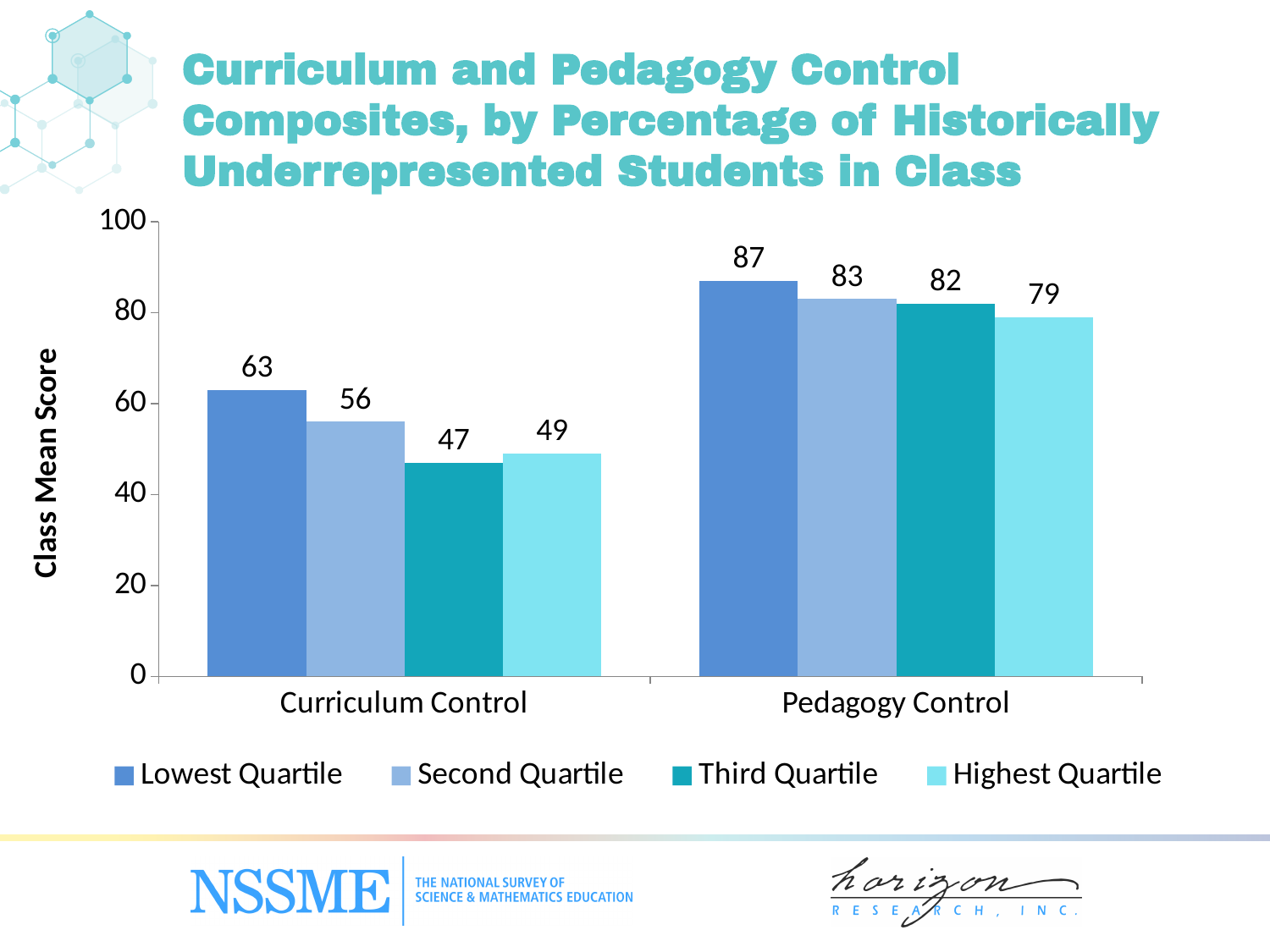

Curriculum and Pedagogy Control Composites, by Percentage of Historically Underrepresented Students in Class

### Chart

| Category | Lowest Quartile | Second Quartile | Third Quartile | Highest Quartile |
|---|---|---|---|---|
| Curriculum Control | 63.0 | 56.0 | 47.0 | 49.0 |
| Pedagogy Control | 87.0 | 83.0 | 82.0 | 79.0 |